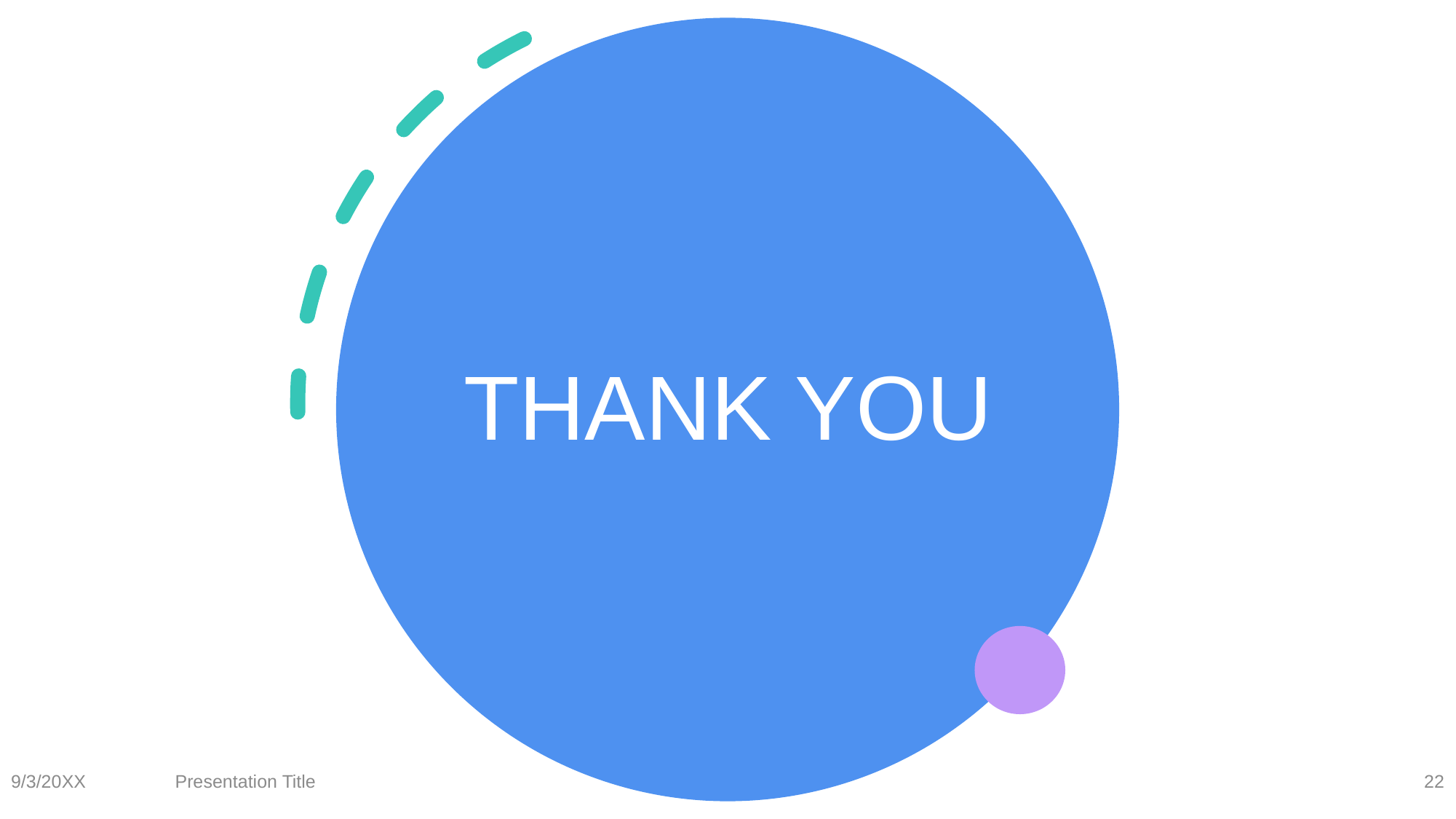

# THANK YOU
9/3/20XX
Presentation Title
22